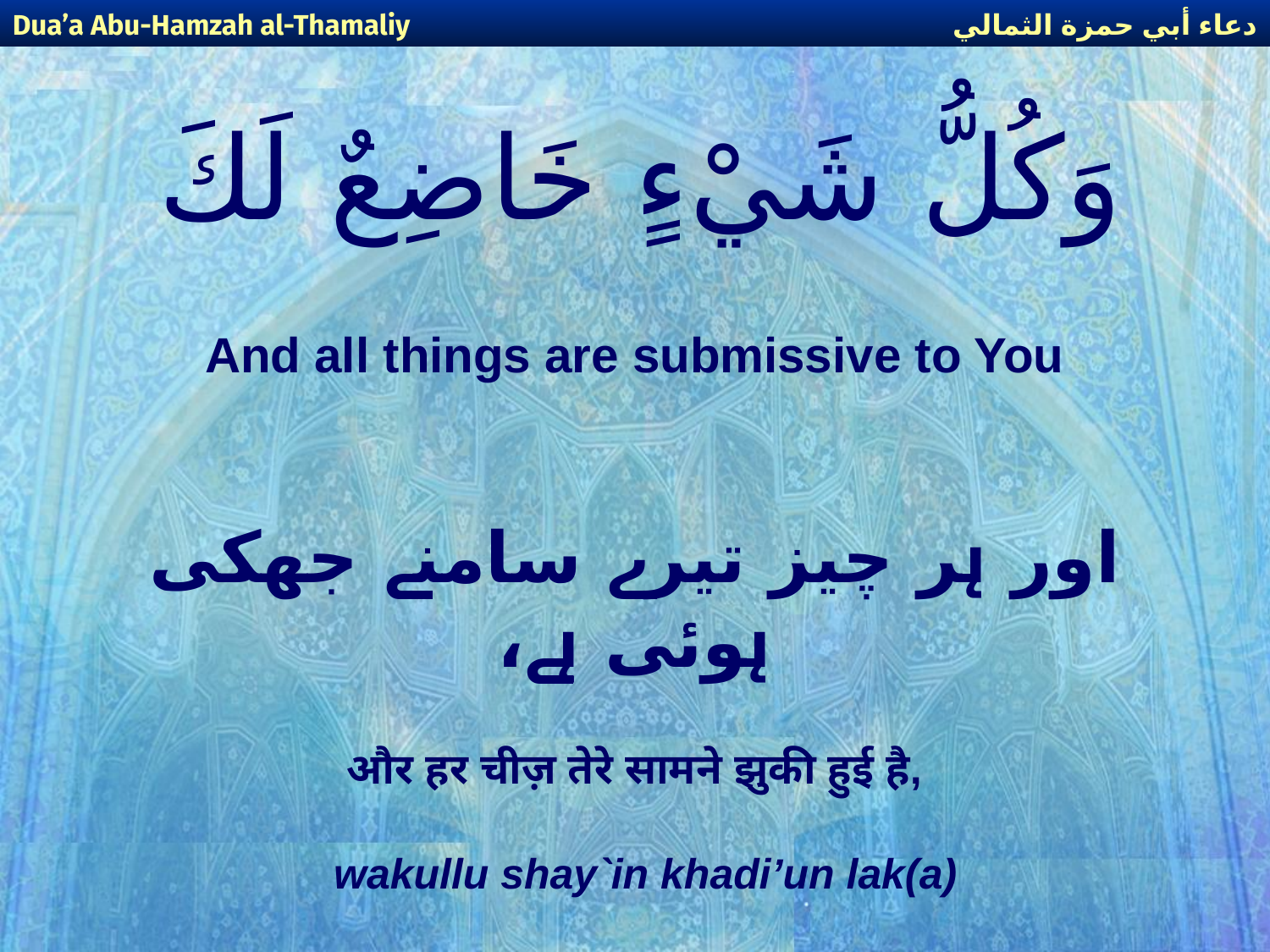

دعاء أبي حمزة الثمالي
Dua’a Abu-Hamzah al-Thamaliy
# وَكُلُّ شَيْءٍ خَاضِعٌ لَكَ
And all things are submissive to You
اور ہر چیز تیرے سامنے جھکی ہوئی ہے،
और हर चीज़ तेरे सामने झुकी हुई है,
wakullu shay`in khadi’un lak(a)